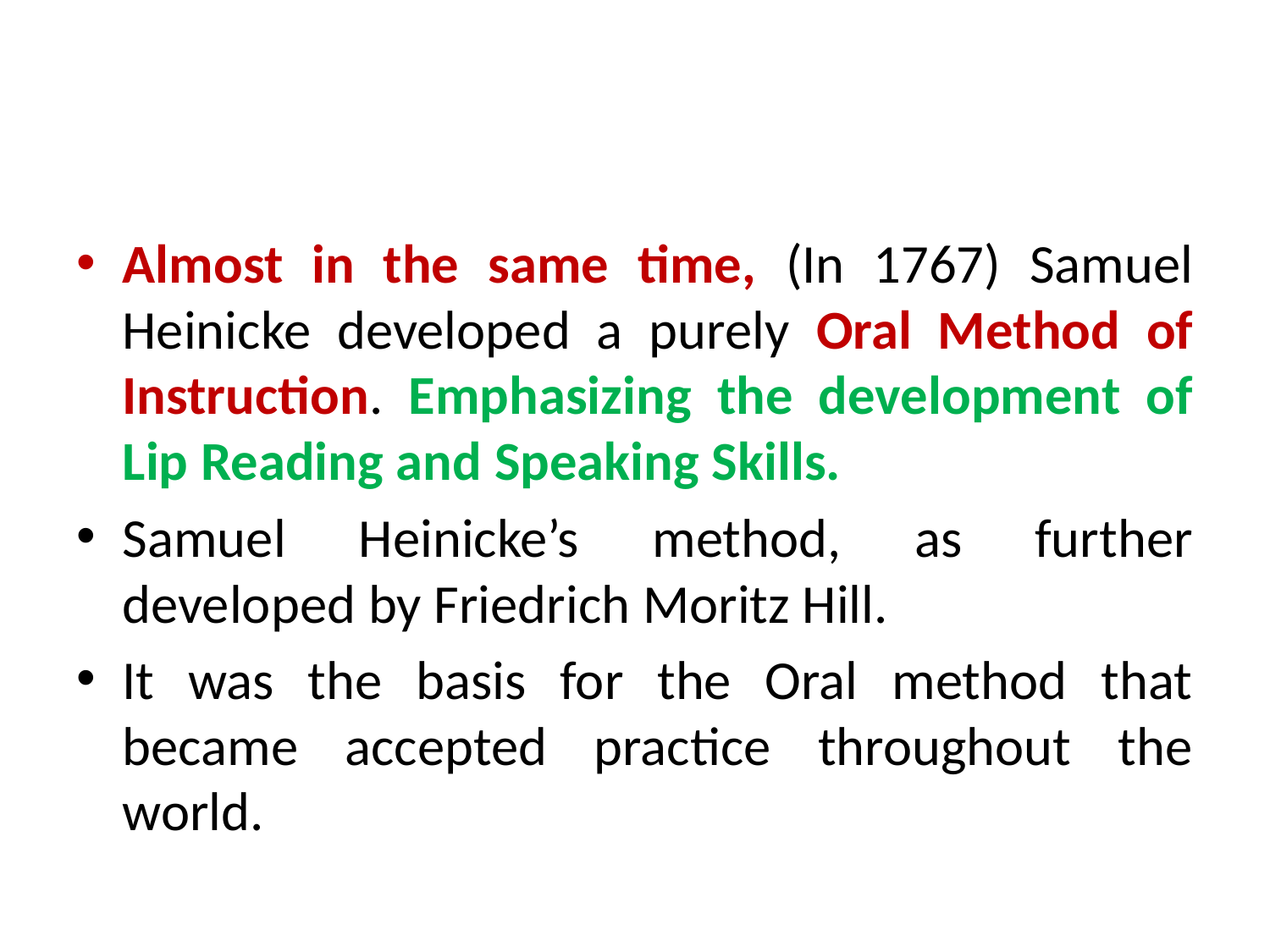

#
Almost in the same time, (In 1767) Samuel Heinicke developed a purely Oral Method of Instruction. Emphasizing the development of Lip Reading and Speaking Skills.
Samuel Heinicke’s method, as further developed by Friedrich Moritz Hill.
It was the basis for the Oral method that became accepted practice throughout the world.